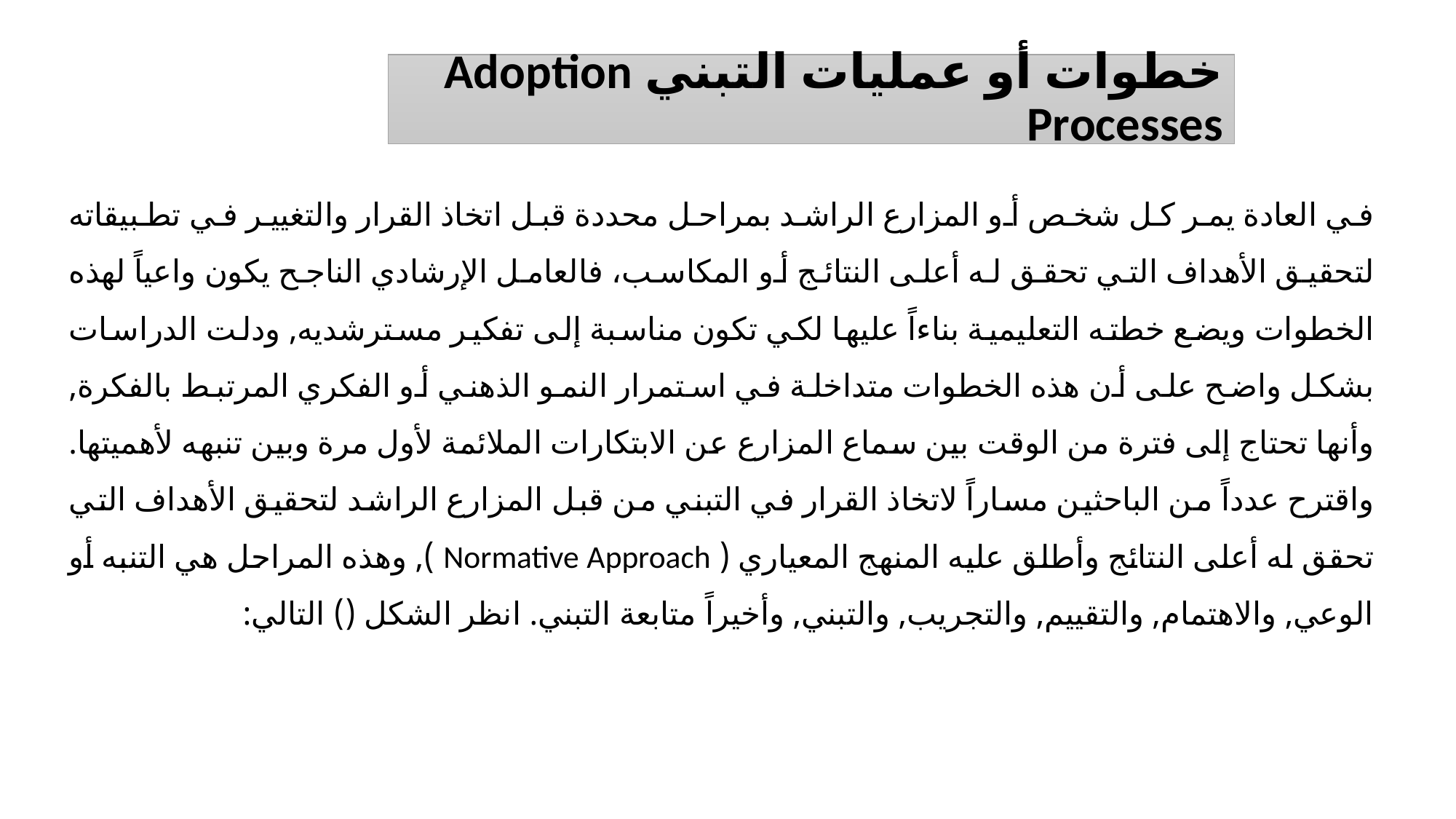

# خطوات أو عمليات التبني Adoption Processes
في العادة يمر كل شخص أو المزارع الراشد بمراحل محددة قبل اتخاذ القرار والتغيير في تطبيقاته لتحقيق الأهداف التي تحقق له أعلى النتائج أو المكاسب، فالعامل الإرشادي الناجح يكون واعياً لهذه الخطوات ويضع خطته التعليمية بناءاً عليها لكي تكون مناسبة إلى تفكير مسترشديه, ودلت الدراسات بشكل واضح على أن هذه الخطوات متداخلة في استمرار النمو الذهني أو الفكري المرتبط بالفكرة, وأنها تحتاج إلى فترة من الوقت بين سماع المزارع عن الابتكارات الملائمة لأول مرة وبين تنبهه لأهميتها. واقترح عدداً من الباحثين مساراً لاتخاذ القرار في التبني من قبل المزارع الراشد لتحقيق الأهداف التي تحقق له أعلى النتائج وأطلق عليه المنهج المعياري ( Normative Approach ), وهذه المراحل هي التنبه أو الوعي, والاهتمام, والتقييم, والتجريب, والتبني, وأخيراً متابعة التبني. انظر الشكل () التالي: